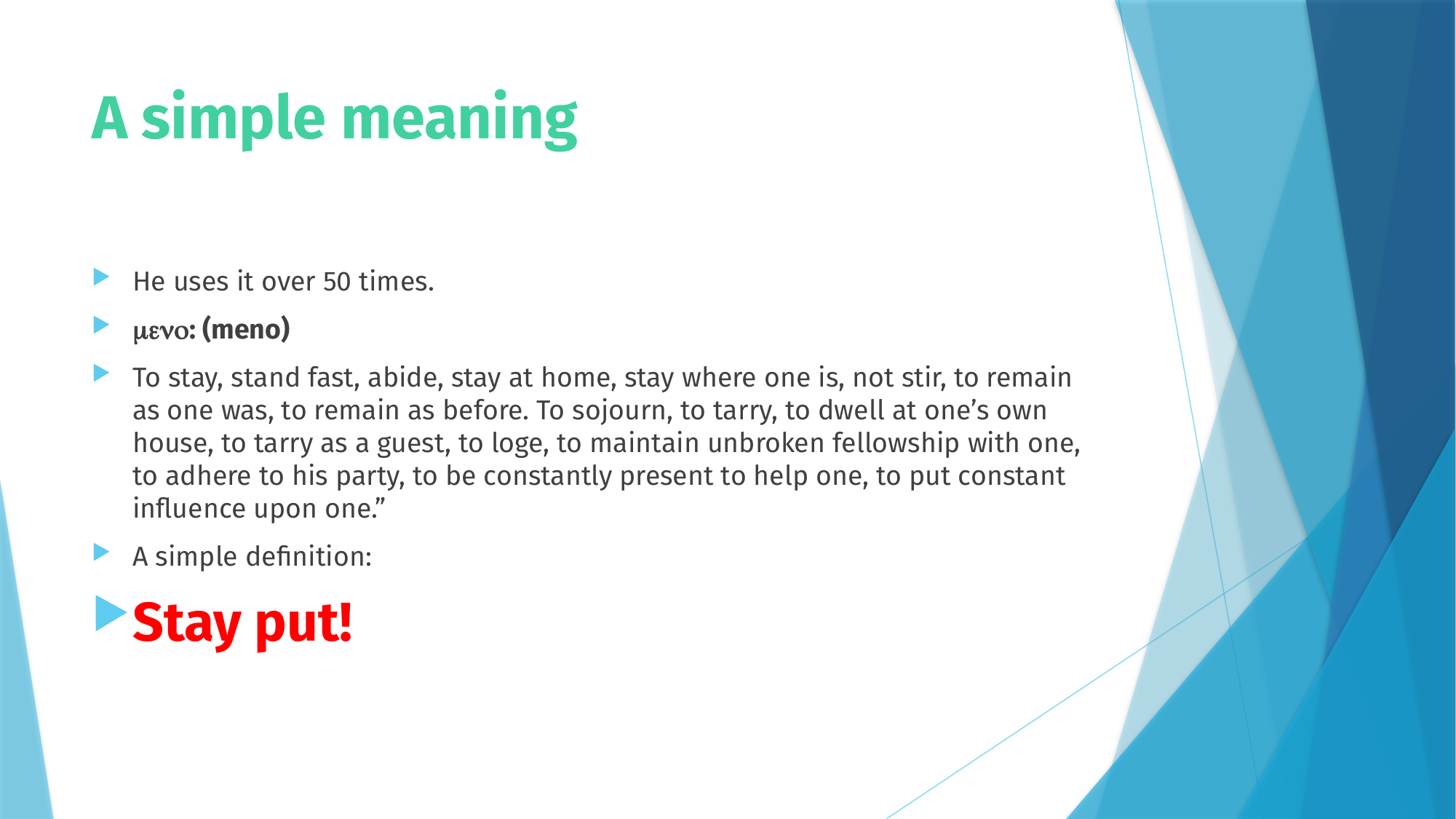

# A simple meaning
He uses it over 50 times.
μενο: (meno)
To stay, stand fast, abide, stay at home, stay where one is, not stir, to remain as one was, to remain as before. To sojourn, to tarry, to dwell at one’s own house, to tarry as a guest, to loge, to maintain unbroken fellowship with one, to adhere to his party, to be constantly present to help one, to put constant influence upon one.”
A simple definition:
Stay put!